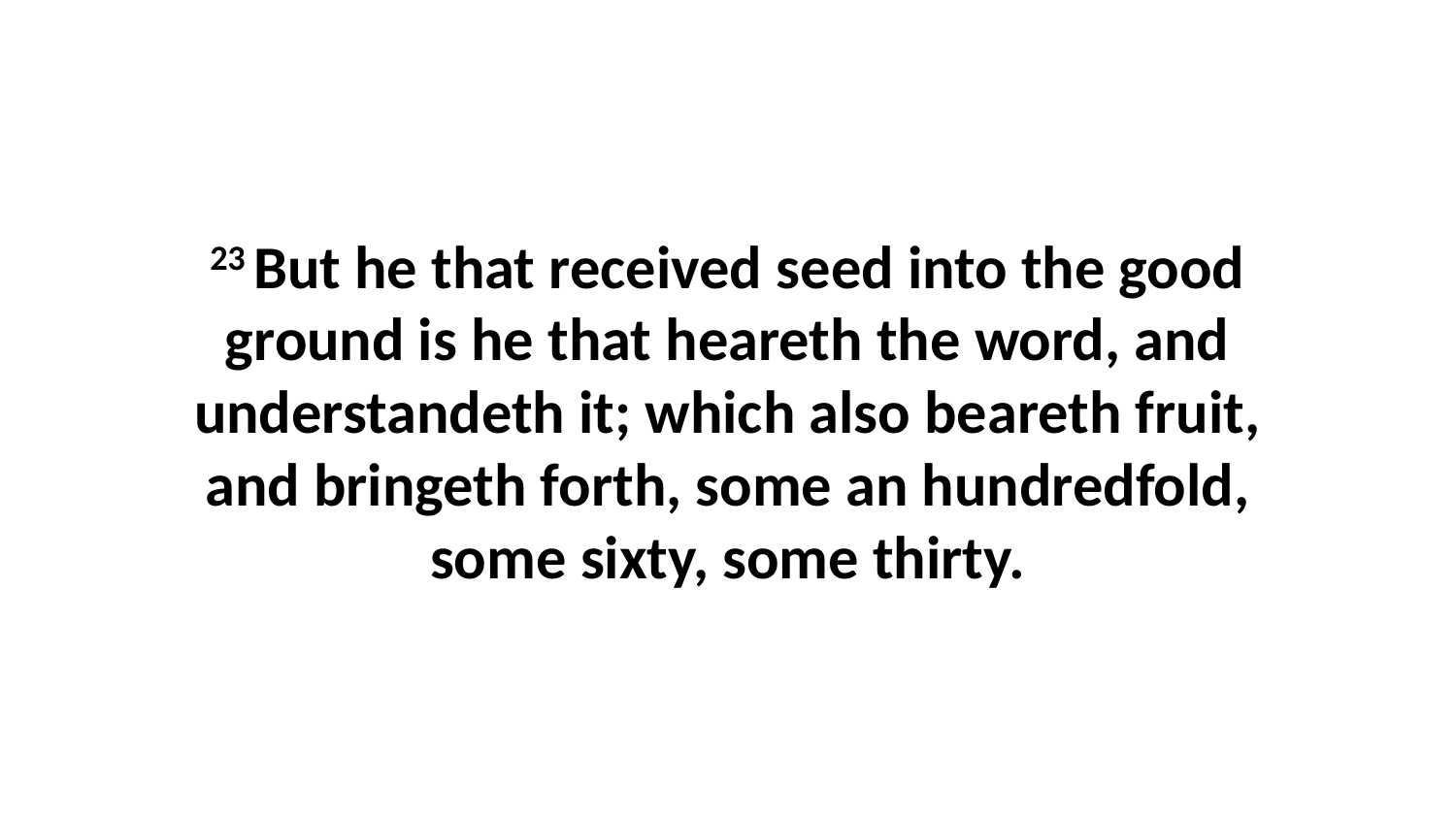

23 But he that received seed into the good ground is he that heareth the word, and understandeth it; which also beareth fruit, and bringeth forth, some an hundredfold, some sixty, some thirty.